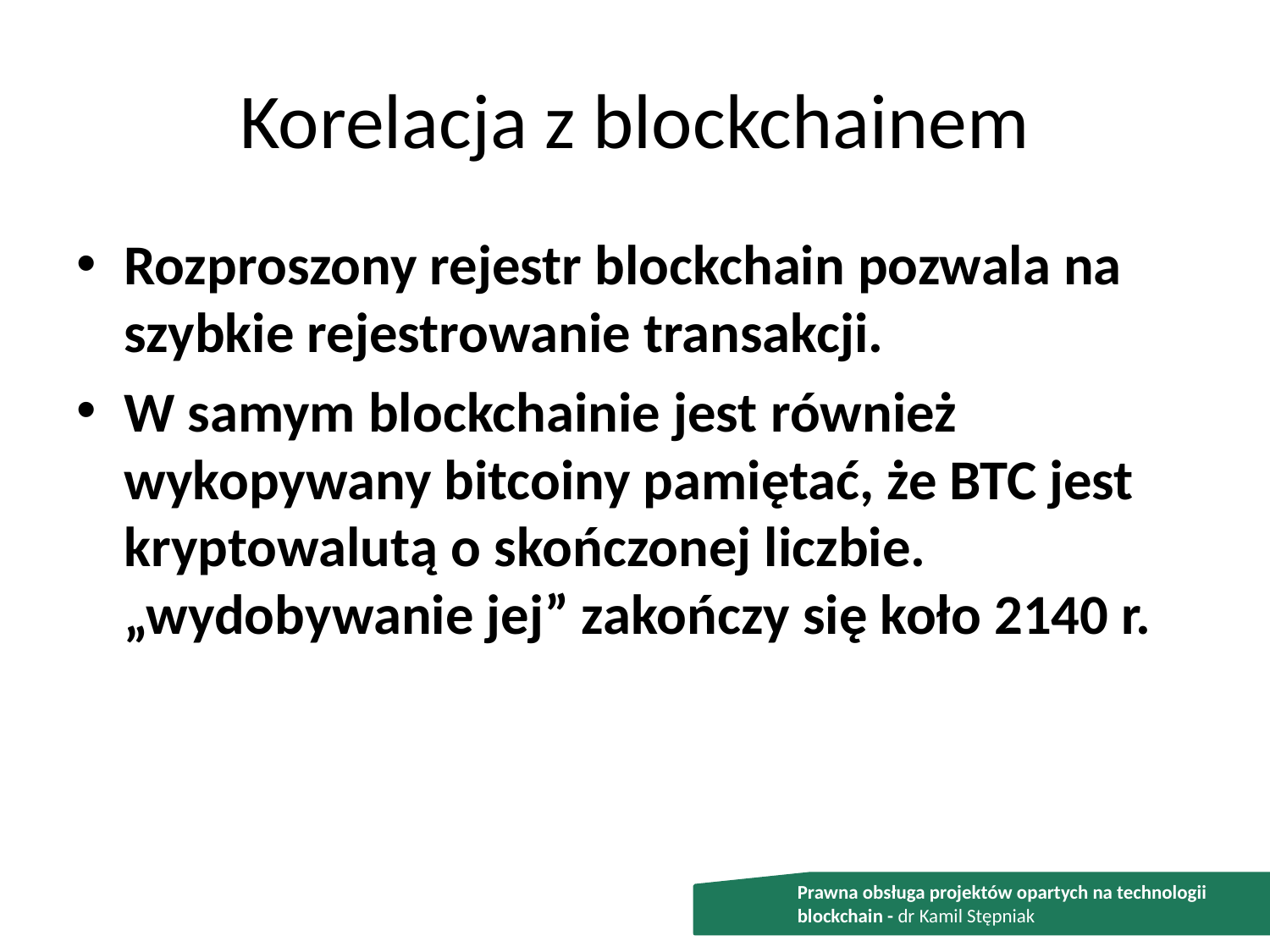

# Korelacja z blockchainem
Rozproszony rejestr blockchain pozwala na szybkie rejestrowanie transakcji.
W samym blockchainie jest również wykopywany bitcoiny pamiętać, że BTC jest kryptowalutą o skończonej liczbie. „wydobywanie jej” zakończy się koło 2140 r.

Prawna obsługa projektów opartych na technologii blockchain - dr Kamil Stępniak